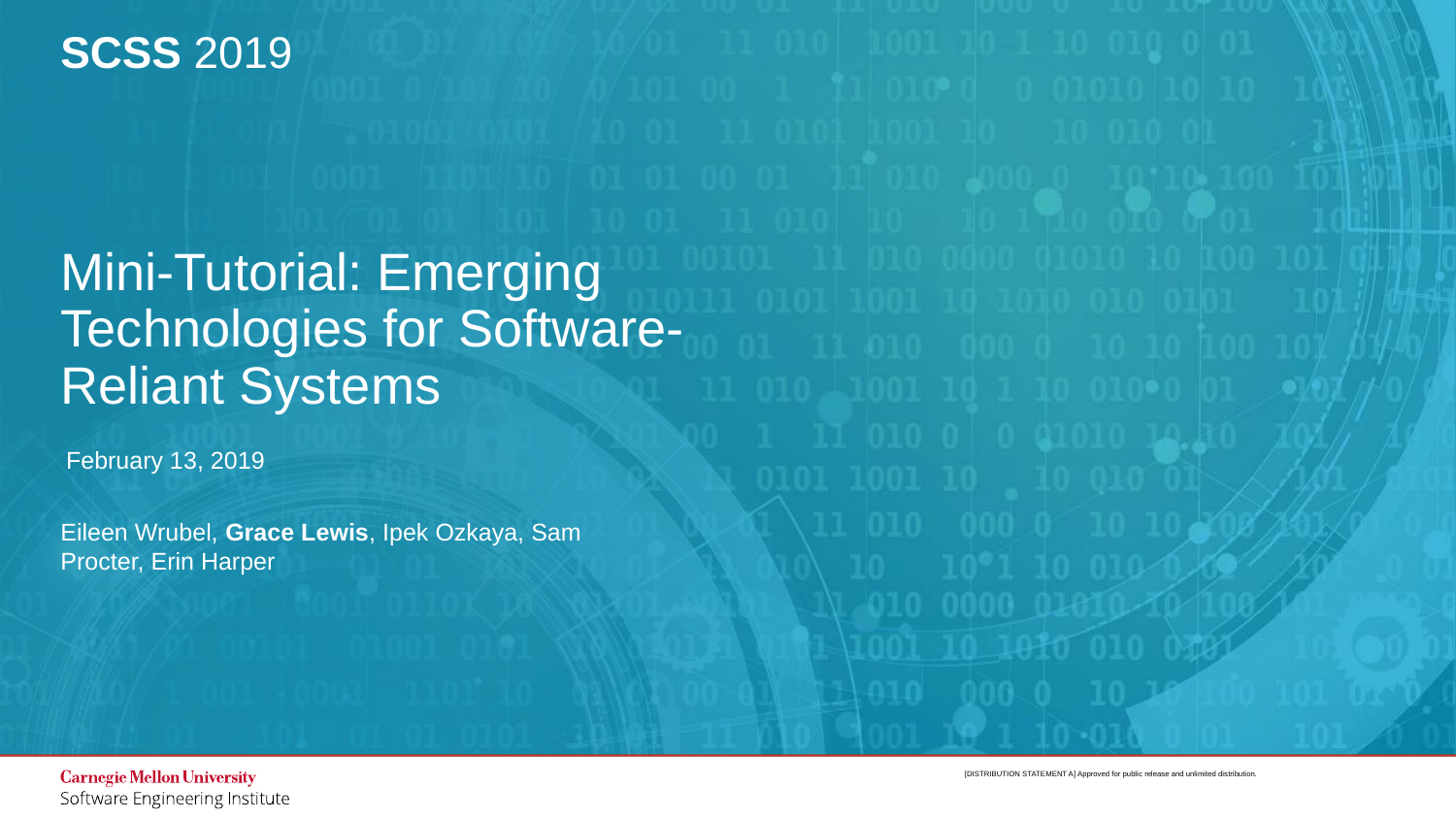

# Mini-Tutorial: Emerging Technologies for Software-Reliant Systems
February 13, 2019
Eileen Wrubel, Grace Lewis, Ipek Ozkaya, Sam Procter, Erin Harper